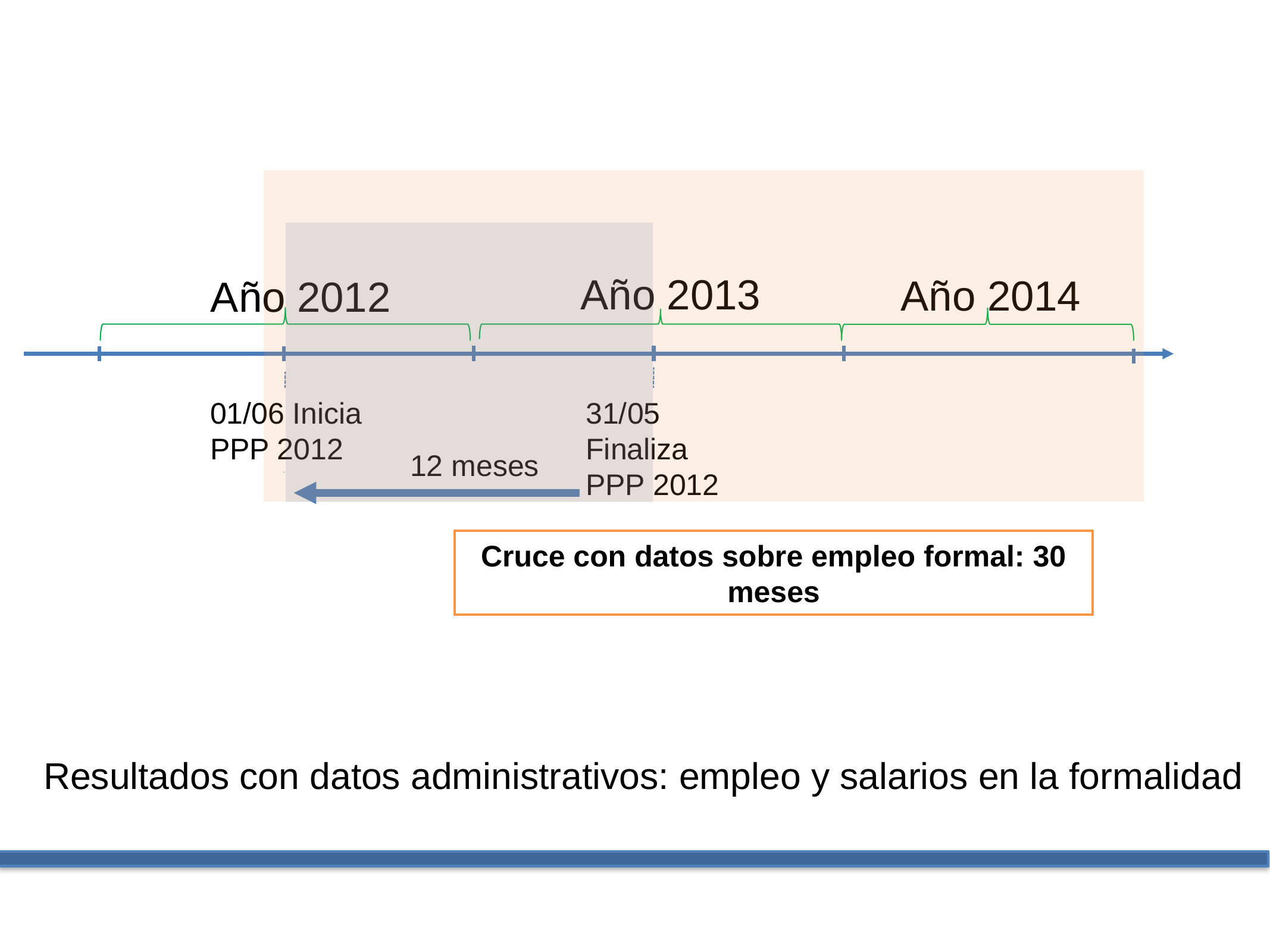

Cruce con datos sobre empleo formal: 30 meses

Año 2013
Año 2014
Año 2012

01/06 Inicia PPP 2012
31/05 Finaliza PPP 2012
12 meses

Resultados con datos administrativos: empleo y salarios en la formalidad